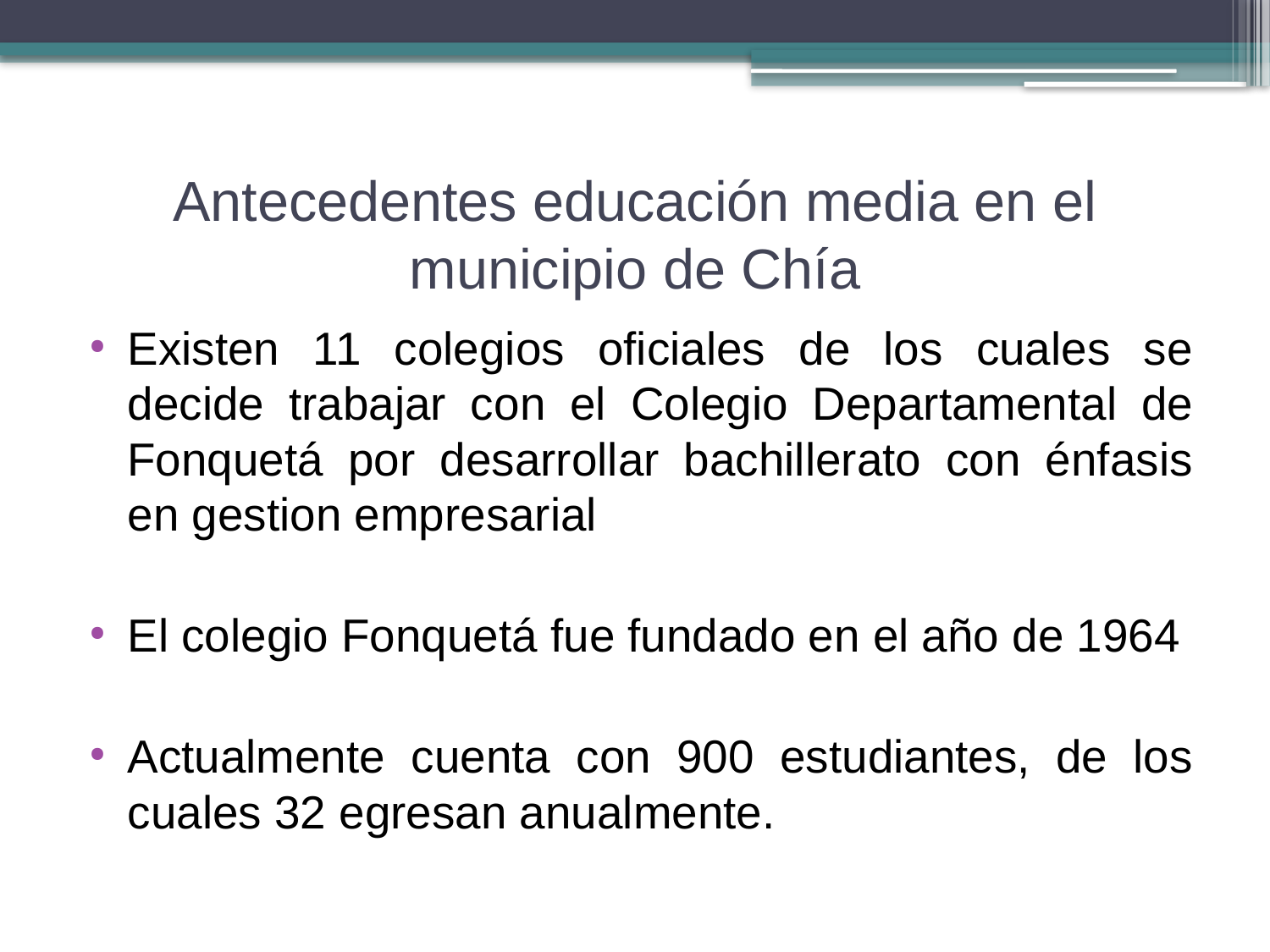

# Antecedentes educación media en el municipio de Chía
Existen 11 colegios oficiales de los cuales se decide trabajar con el Colegio Departamental de Fonquetá por desarrollar bachillerato con énfasis en gestion empresarial

El colegio Fonquetá fue fundado en el año de 1964

Actualmente cuenta con 900 estudiantes, de los cuales 32 egresan anualmente.